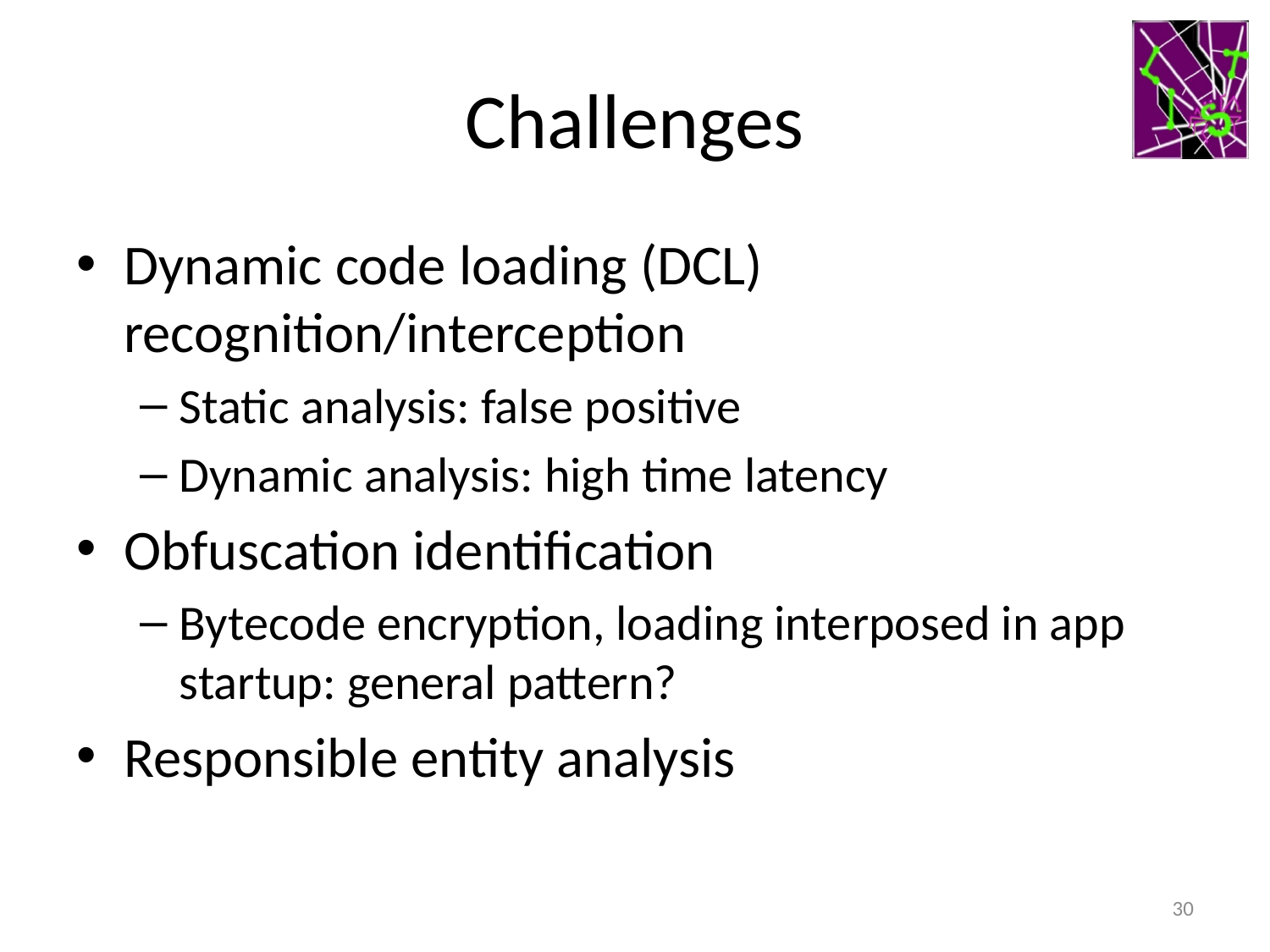

# Challenges
Dynamic code loading (DCL) recognition/interception
Static analysis: false positive
Dynamic analysis: high time latency
Obfuscation identification
Bytecode encryption, loading interposed in app startup: general pattern?
Responsible entity analysis
30